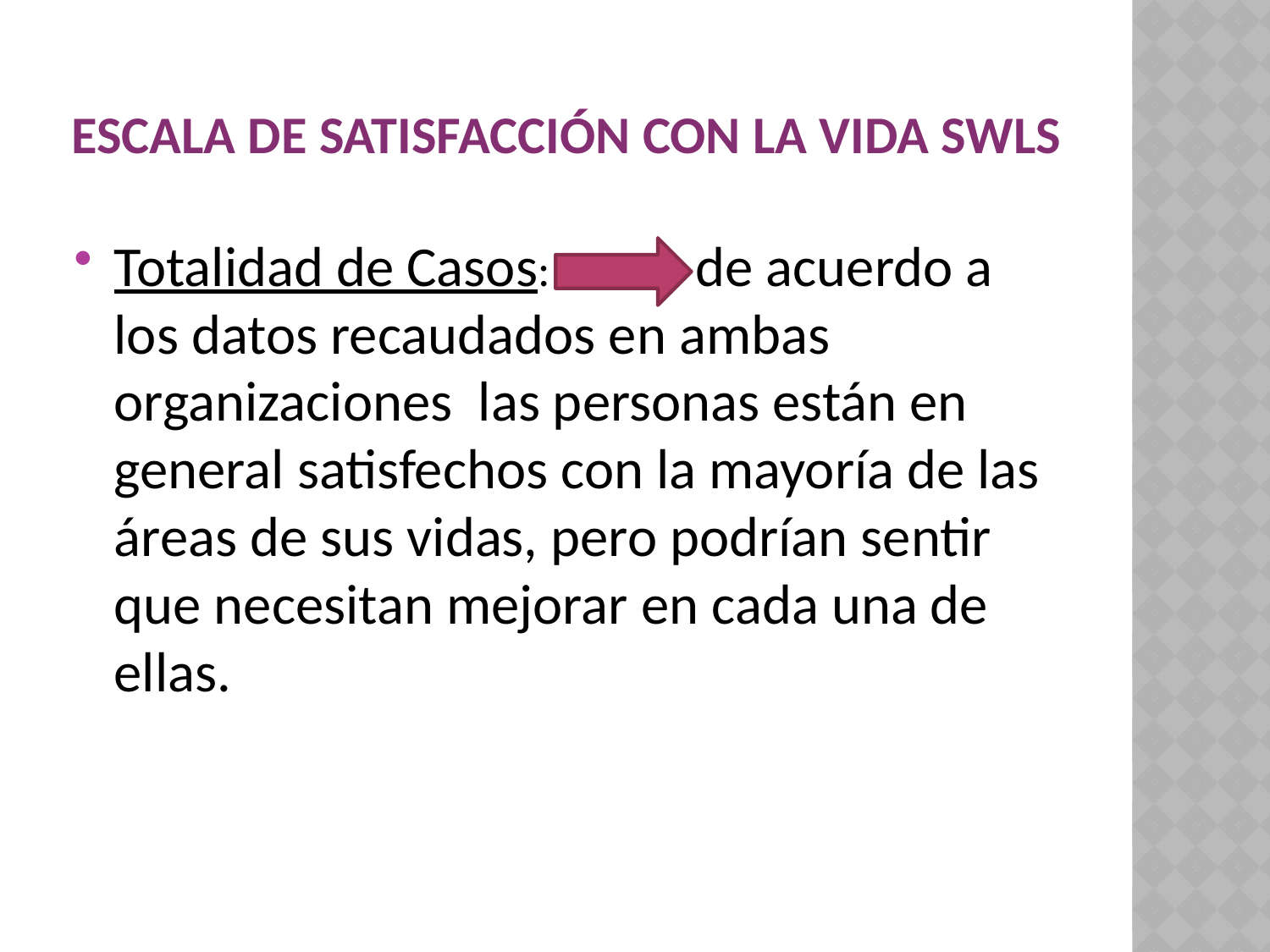

# Escala de Satisfacción con la Vida SWLS
Totalidad de Casos:              de acuerdo a los datos recaudados en ambas organizaciones  las personas están en general satisfechos con la mayoría de las áreas de sus vidas, pero podrían sentir que necesitan mejorar en cada una de ellas.